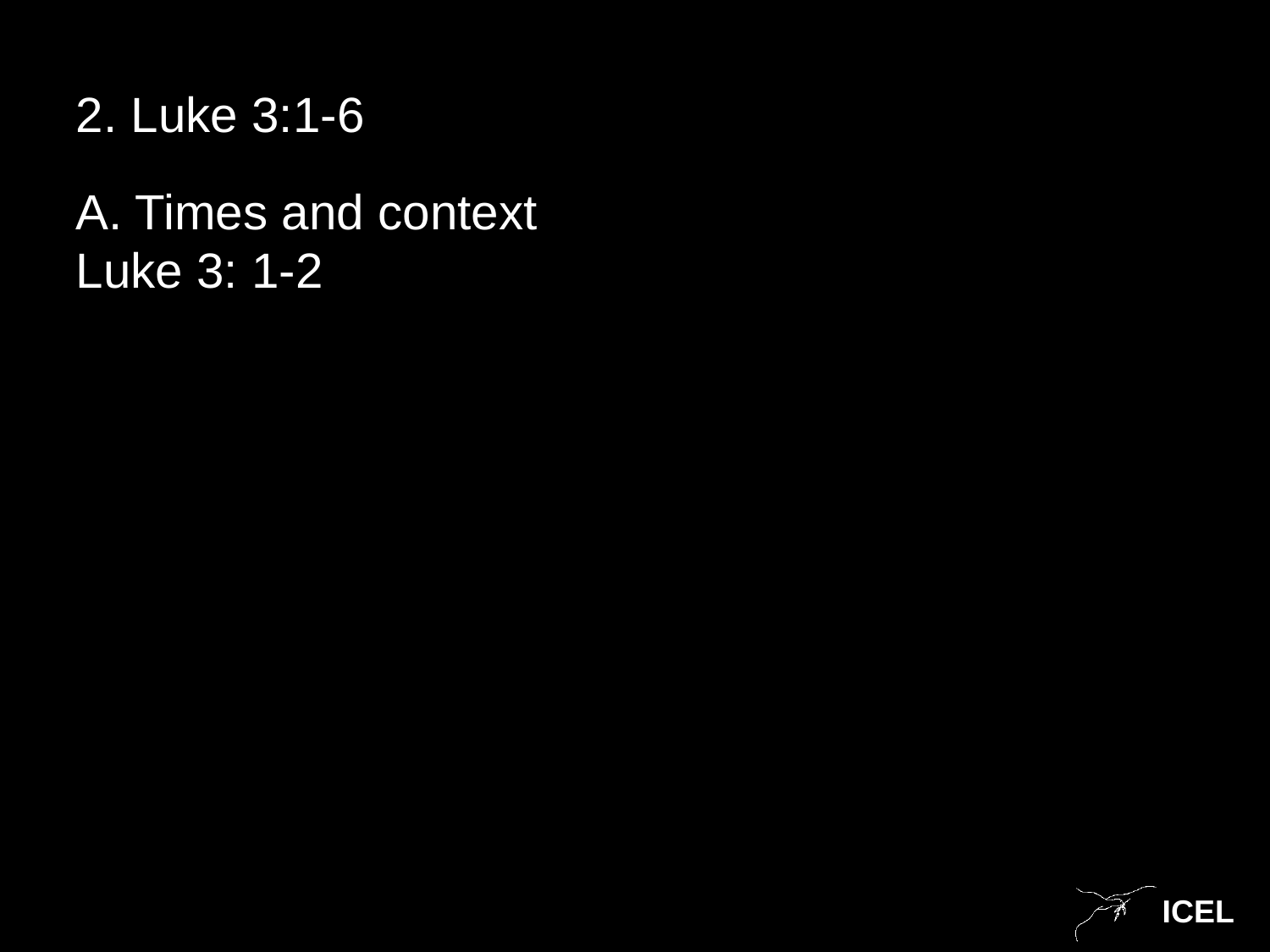

2. Luke 3:1-6

A. Times and context
Luke 3: 1-2